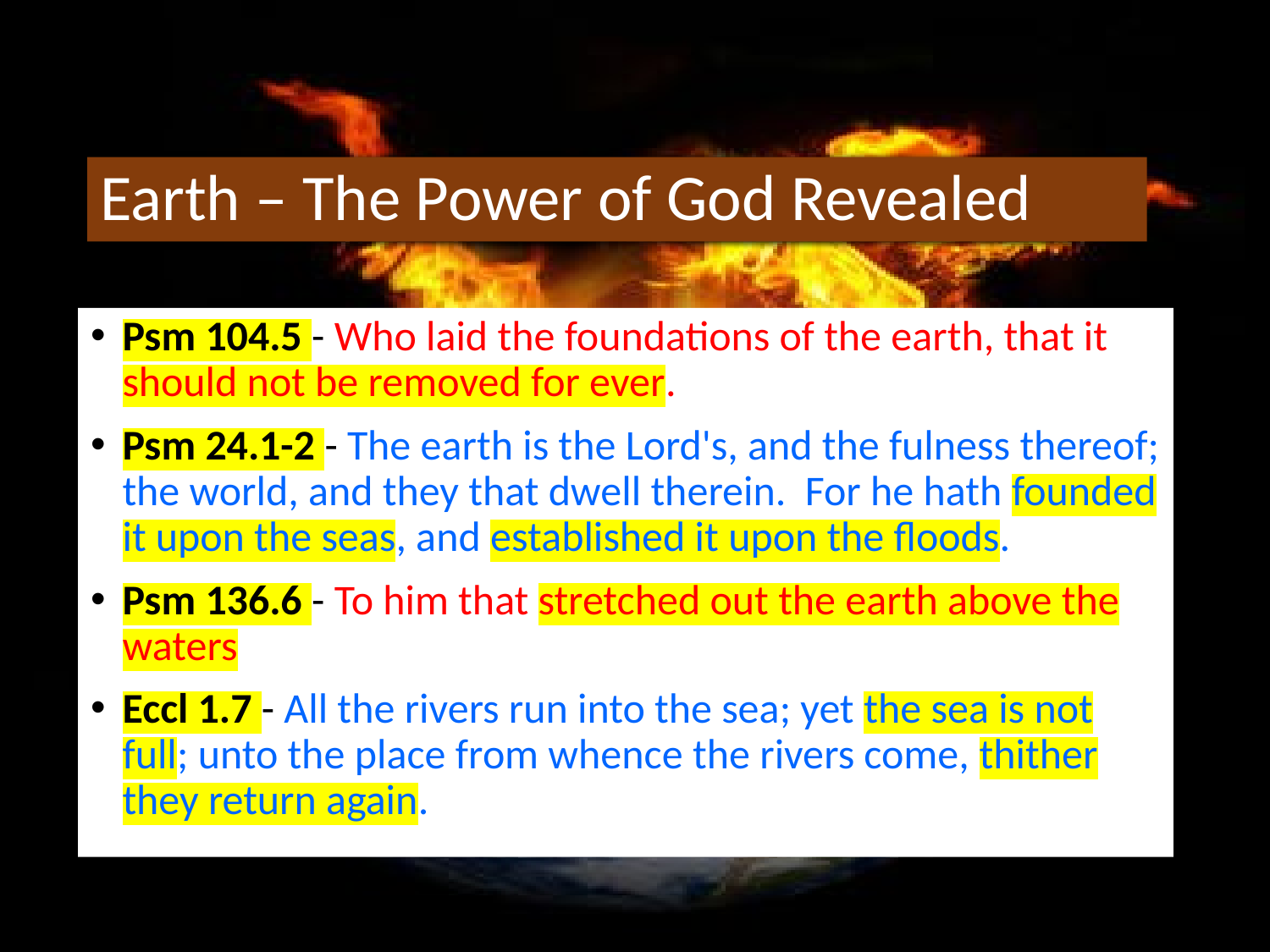

# Earth – The Power of God Revealed
Psm 104.5 - Who laid the foundations of the earth, that it should not be removed for ever.
Psm 24.1-2 - The earth is the Lord's, and the fulness thereof; the world, and they that dwell therein.  For he hath founded it upon the seas, and established it upon the floods.
Psm 136.6 - To him that stretched out the earth above the waters
Eccl 1.7 - All the rivers run into the sea; yet the sea is not full; unto the place from whence the rivers come, thither they return again.